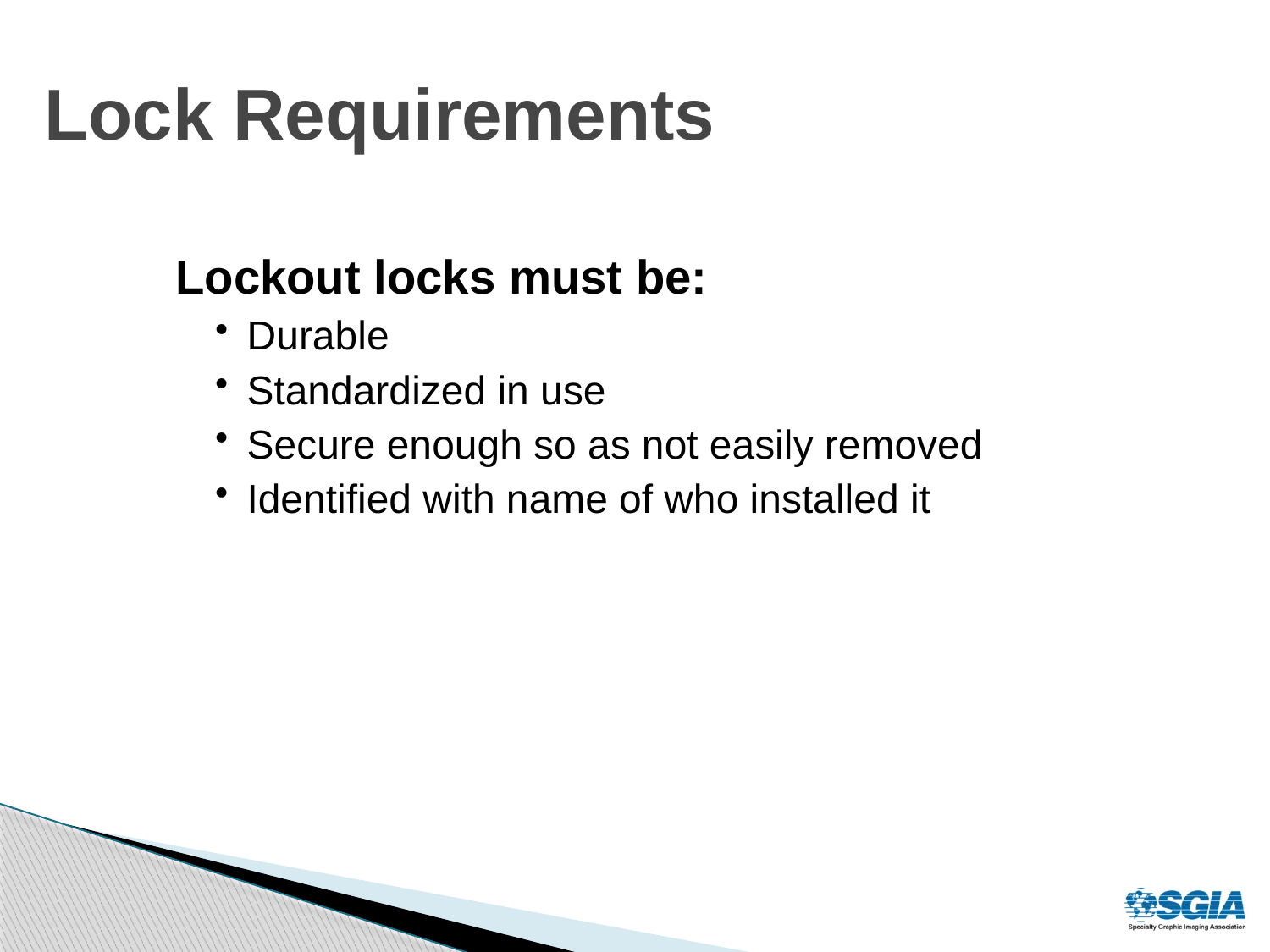

# Lock Requirements
Lockout locks must be:
Durable
Standardized in use
Secure enough so as not easily removed
Identified with name of who installed it